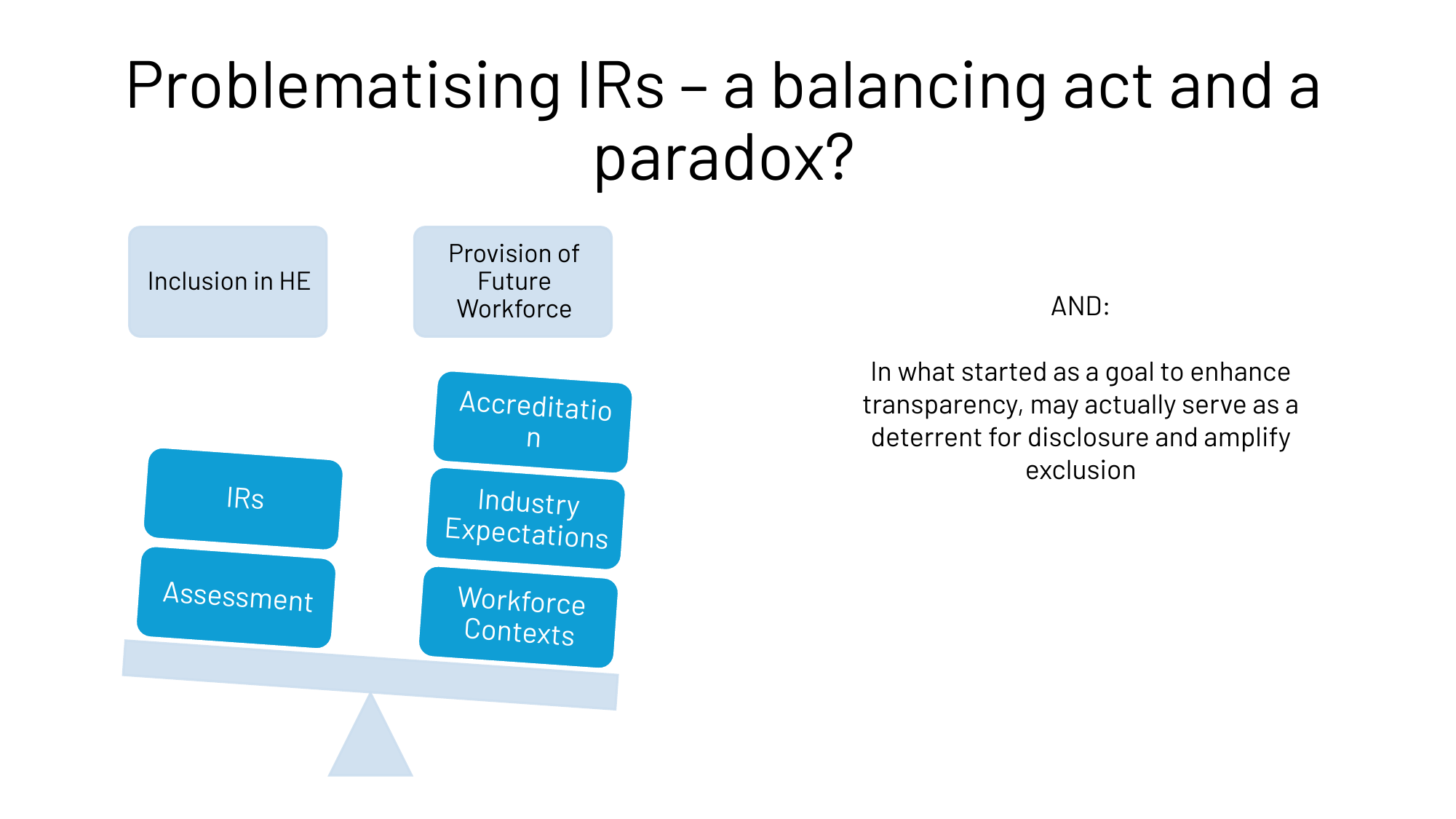

# Problematising IRs – a balancing act and a paradox?
Inclusion in HE
Provision of Future Workforce
Workforce Contexts
Industry Expectations
Accreditation
Assessment
IRs
AND:

In what started as a goal to enhance transparency, may actually serve as a deterrent for disclosure and amplify exclusion